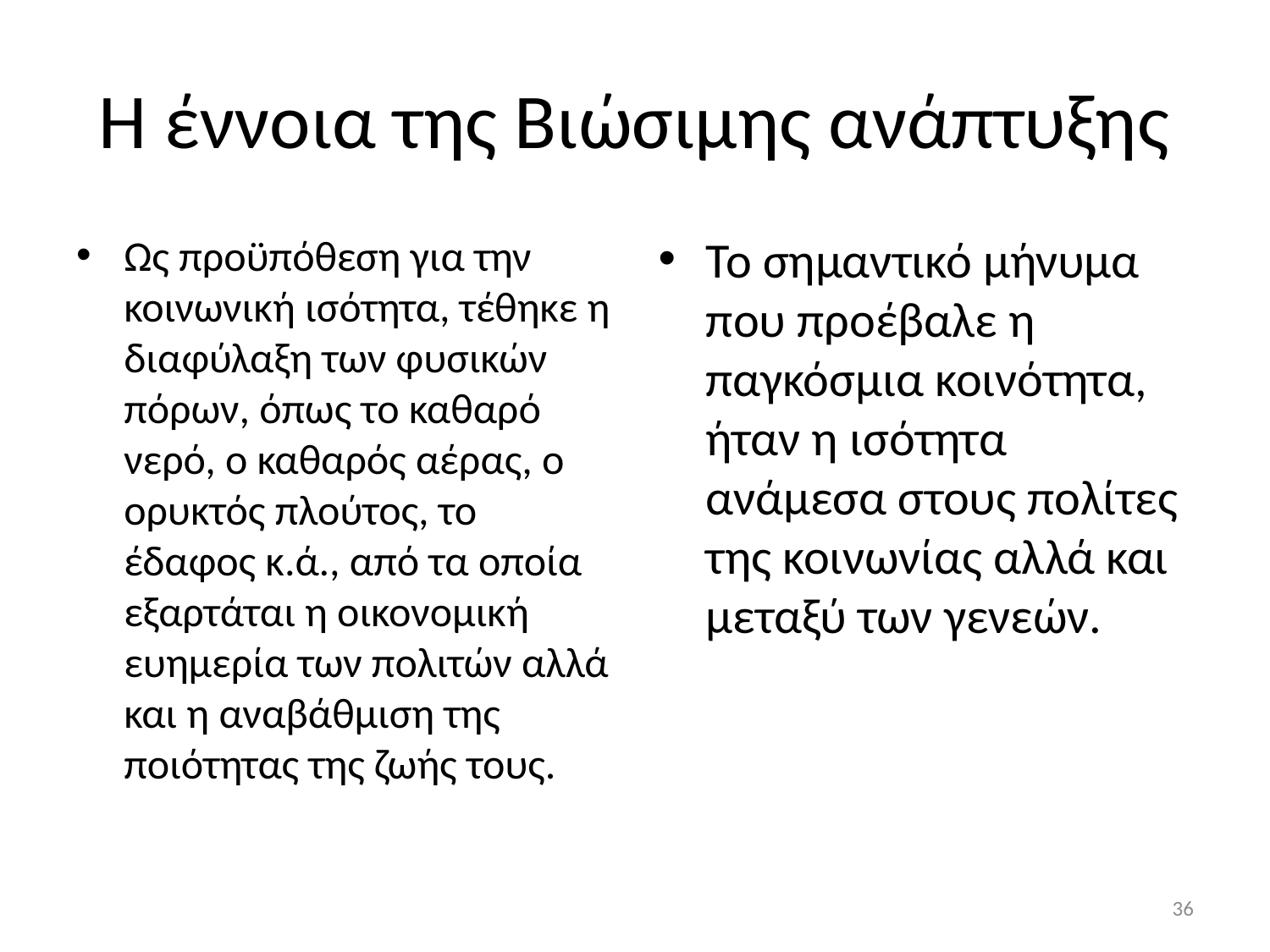

# Η έννοια της Βιώσιμης ανάπτυξης
Ως προϋπόθεση για την κοινωνική ισότητα, τέθηκε η διαφύλαξη των φυσικών πόρων, όπως το καθαρό νερό, ο καθαρός αέρας, ο ορυκτός πλούτος, το έδαφος κ.ά., από τα οποία εξαρτάται η οικονομική ευημερία των πολιτών αλλά και η αναβάθμιση της ποιότητας της ζωής τους.
Το σημαντικό μήνυμα που προέβαλε η παγκόσμια κοινότητα, ήταν η ισότητα ανάμεσα στους πολίτες της κοινωνίας αλλά και μεταξύ των γενεών.

36